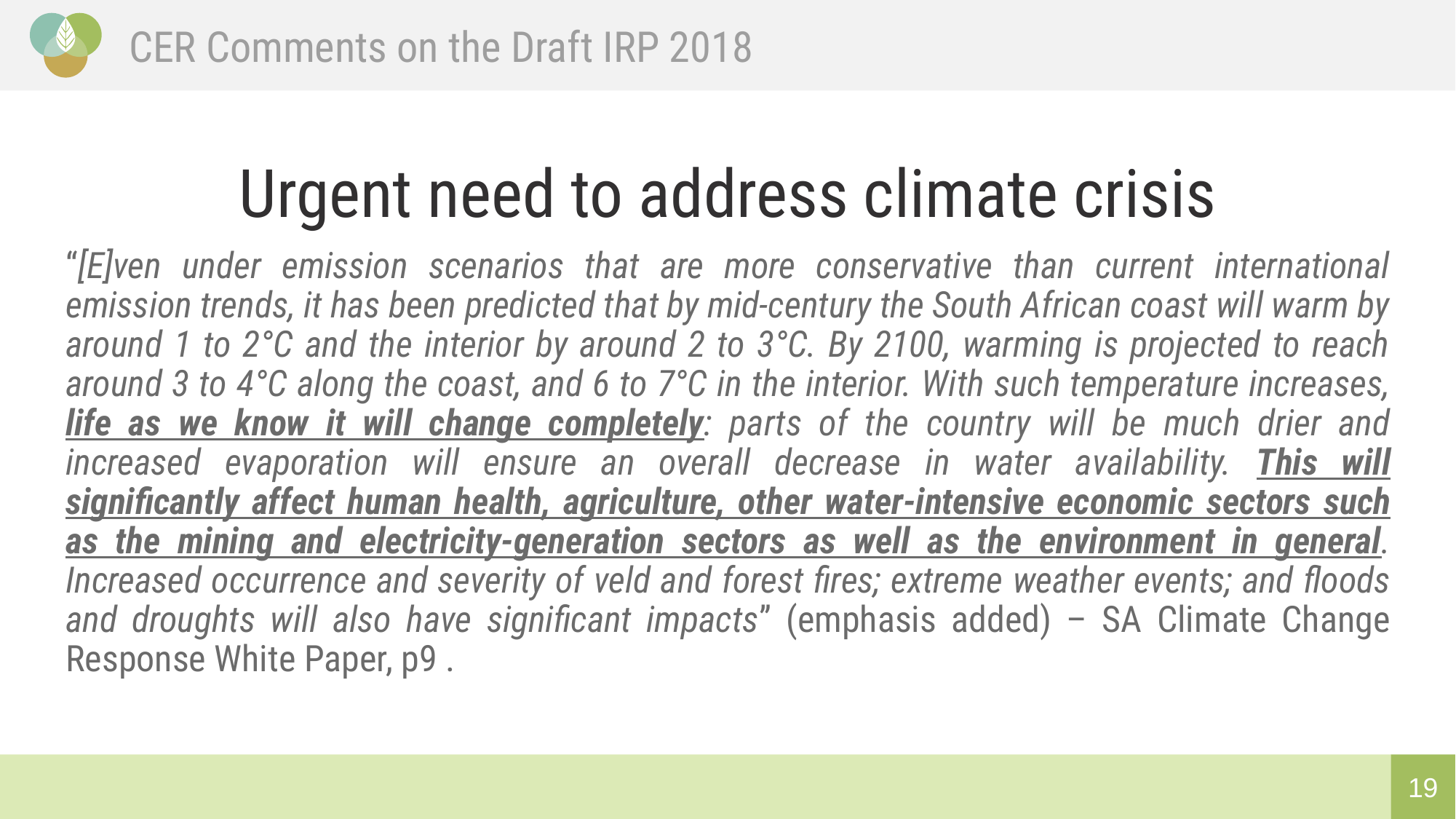

Urgent need to address climate crisis
“[E]ven under emission scenarios that are more conservative than current international emission trends, it has been predicted that by mid-century the South African coast will warm by around 1 to 2°C and the interior by around 2 to 3°C. By 2100, warming is projected to reach around 3 to 4°C along the coast, and 6 to 7°C in the interior. With such temperature increases, life as we know it will change completely: parts of the country will be much drier and increased evaporation will ensure an overall decrease in water availability. This will significantly affect human health, agriculture, other water-intensive economic sectors such as the mining and electricity-generation sectors as well as the environment in general. Increased occurrence and severity of veld and forest fires; extreme weather events; and floods and droughts will also have significant impacts” (emphasis added) – SA Climate Change Response White Paper, p9 .

19